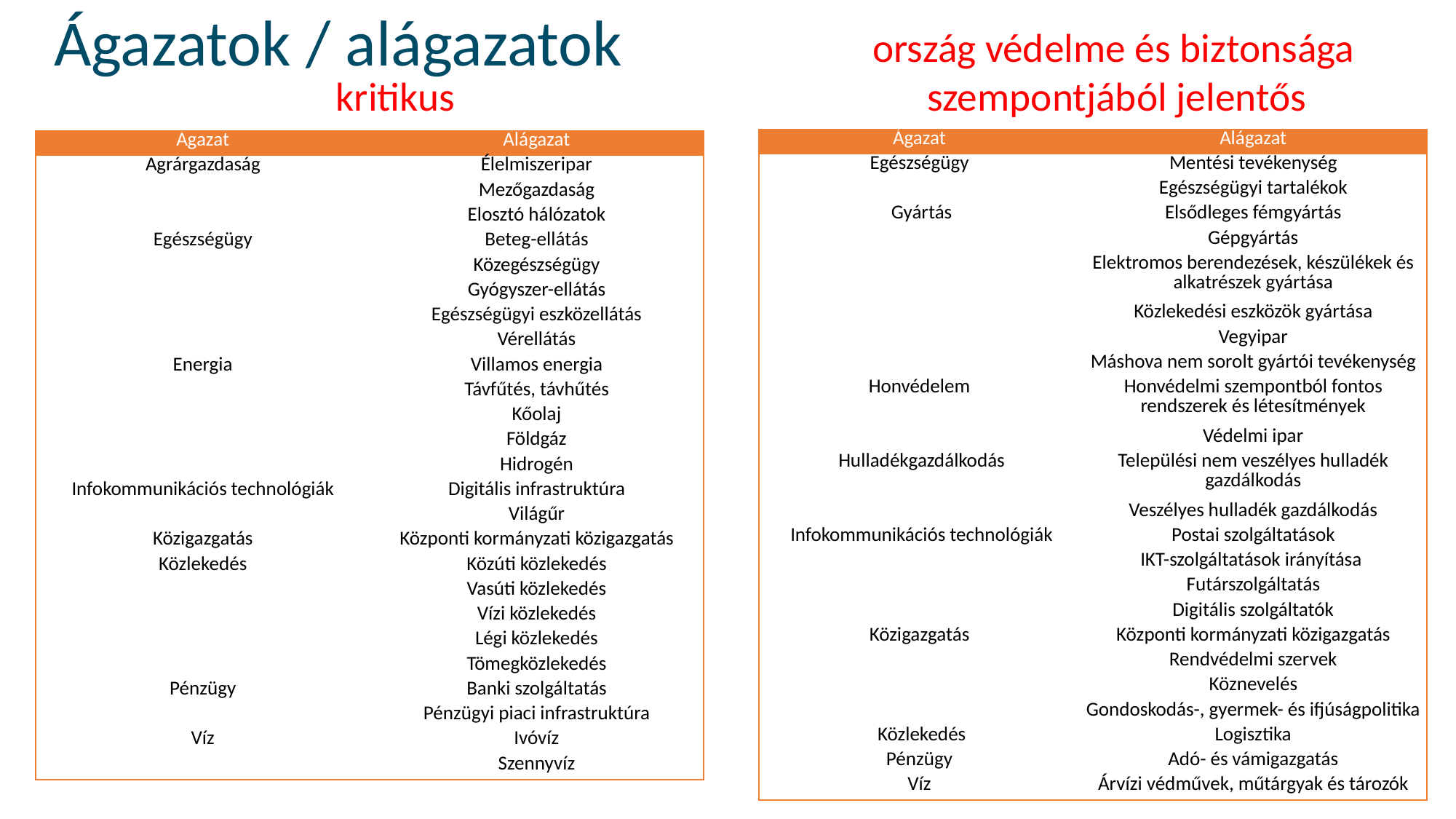

Ágazatok / alágazatok
       						         	      ország védelme és biztonsága            		       kritikus					szempontjából jelentős
| Ágazat | Alágazat |
| --- | --- |
| Egészségügy | Mentési tevékenység |
|  | Egészségügyi tartalékok |
| Gyártás | Elsődleges fémgyártás |
|  | Gépgyártás |
|  | Elektromos berendezések, készülékek és alkatrészek gyártása |
|  | Közlekedési eszközök gyártása |
|  | Vegyipar |
|  | Máshova nem sorolt gyártói tevékenység |
| Honvédelem | Honvédelmi szempontból fontos rendszerek és létesítmények |
|  | Védelmi ipar |
| Hulladékgazdálkodás | Települési nem veszélyes hulladék gazdálkodás |
|  | Veszélyes hulladék gazdálkodás |
| Infokommunikációs technológiák | Postai szolgáltatások |
|  | IKT-szolgáltatások irányítása |
|  | Futárszolgáltatás |
|  | Digitális szolgáltatók |
| Közigazgatás | Központi kormányzati közigazgatás |
|  | Rendvédelmi szervek |
|  | Köznevelés |
|  | Gondoskodás-, gyermek- és ifjúságpolitika |
| Közlekedés | Logisztika |
| Pénzügy | Adó- és vámigazgatás |
| Víz | Árvízi védművek, műtárgyak és tározók |
| Ágazat | Alágazat |
| --- | --- |
| Agrárgazdaság | Élelmiszeripar |
|  | Mezőgazdaság |
|  | Elosztó hálózatok |
| Egészségügy | Beteg-ellátás |
|  | Közegészségügy |
|  | Gyógyszer-ellátás |
|  | Egészségügyi eszközellátás |
|  | Vérellátás |
| Energia | Villamos energia |
|  | Távfűtés, távhűtés |
|  | Kőolaj |
|  | Földgáz |
|  | Hidrogén |
| Infokommunikációs technológiák | Digitális infrastruktúra |
|  | Világűr |
| Közigazgatás | Központi kormányzati közigazgatás |
| Közlekedés | Közúti közlekedés |
|  | Vasúti közlekedés |
|  | Vízi közlekedés |
|  | Légi közlekedés |
|  | Tömegközlekedés |
| Pénzügy | Banki szolgáltatás |
|  | Pénzügyi piaci infrastruktúra |
| Víz | Ivóvíz |
|  | Szennyvíz |